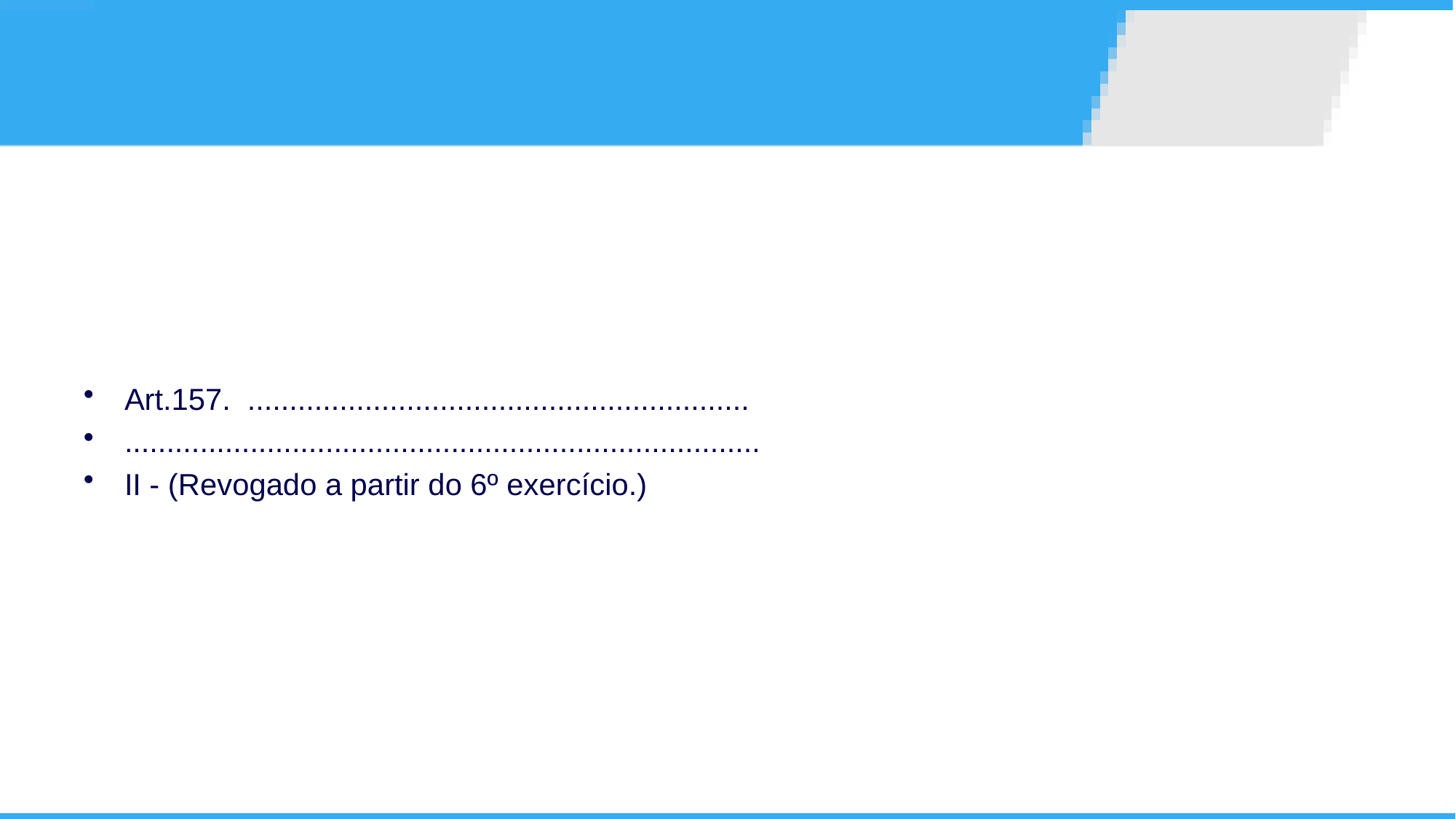

Art.157.  ............................................................
............................................................................
II - (Revogado a partir do 6º exercício.)